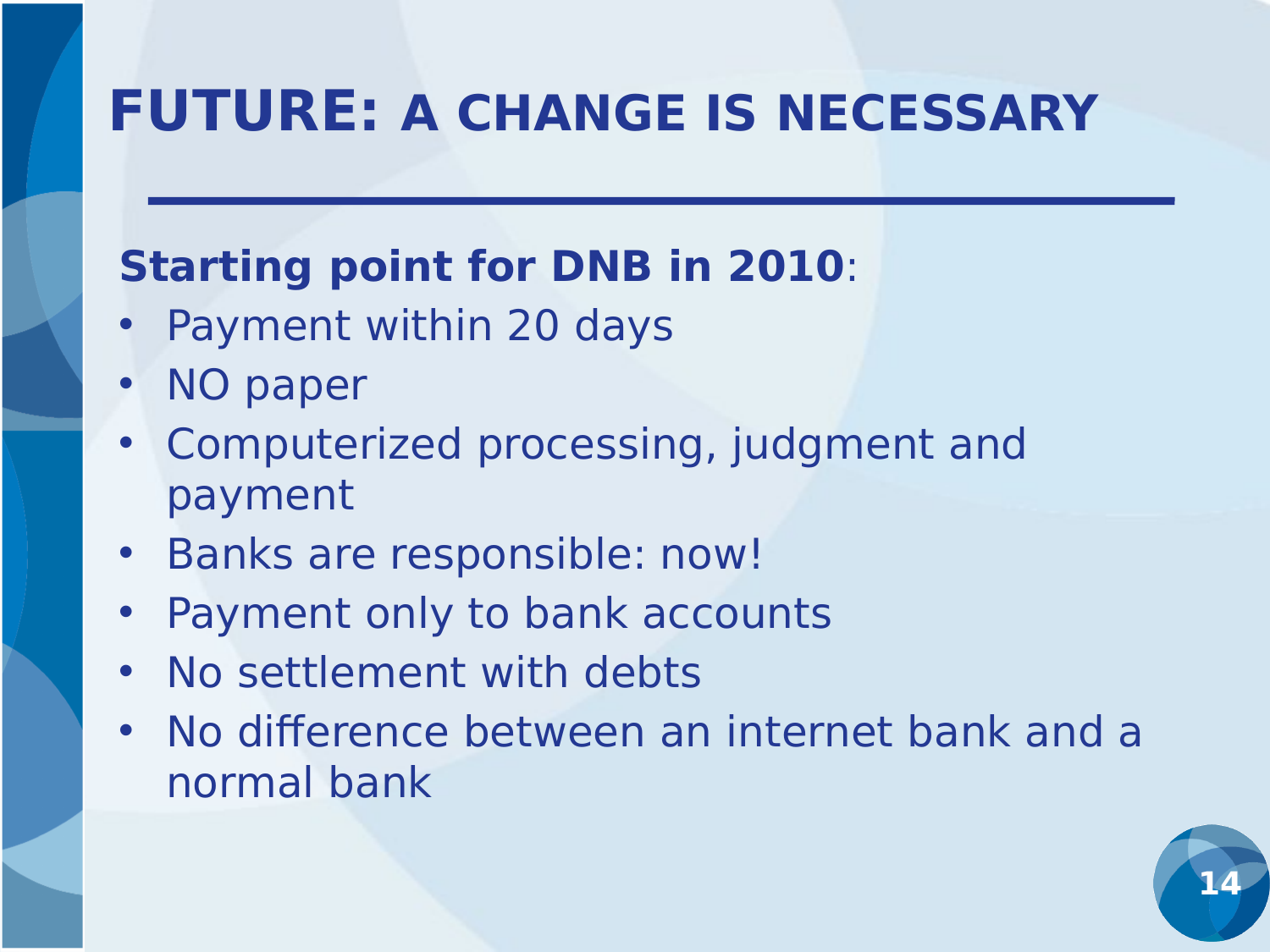

# future: a change is necessary
Starting point for DNB in 2010:
Payment within 20 days
NO paper
Computerized processing, judgment and payment
Banks are responsible: now!
Payment only to bank accounts
No settlement with debts
No difference between an internet bank and a normal bank

14